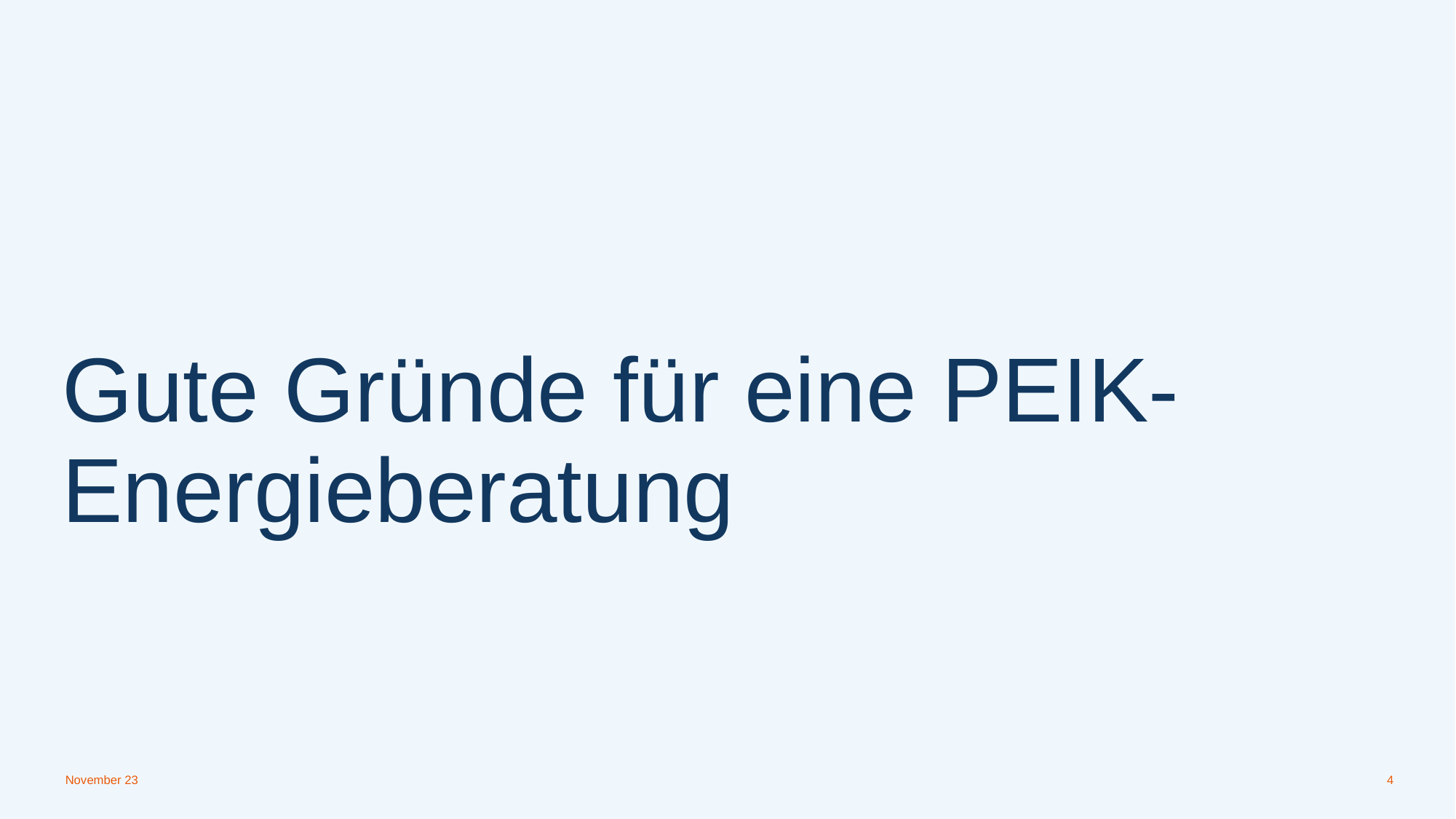

# Gute Gründe für eine PEIK-Energieberatung

November 23
4